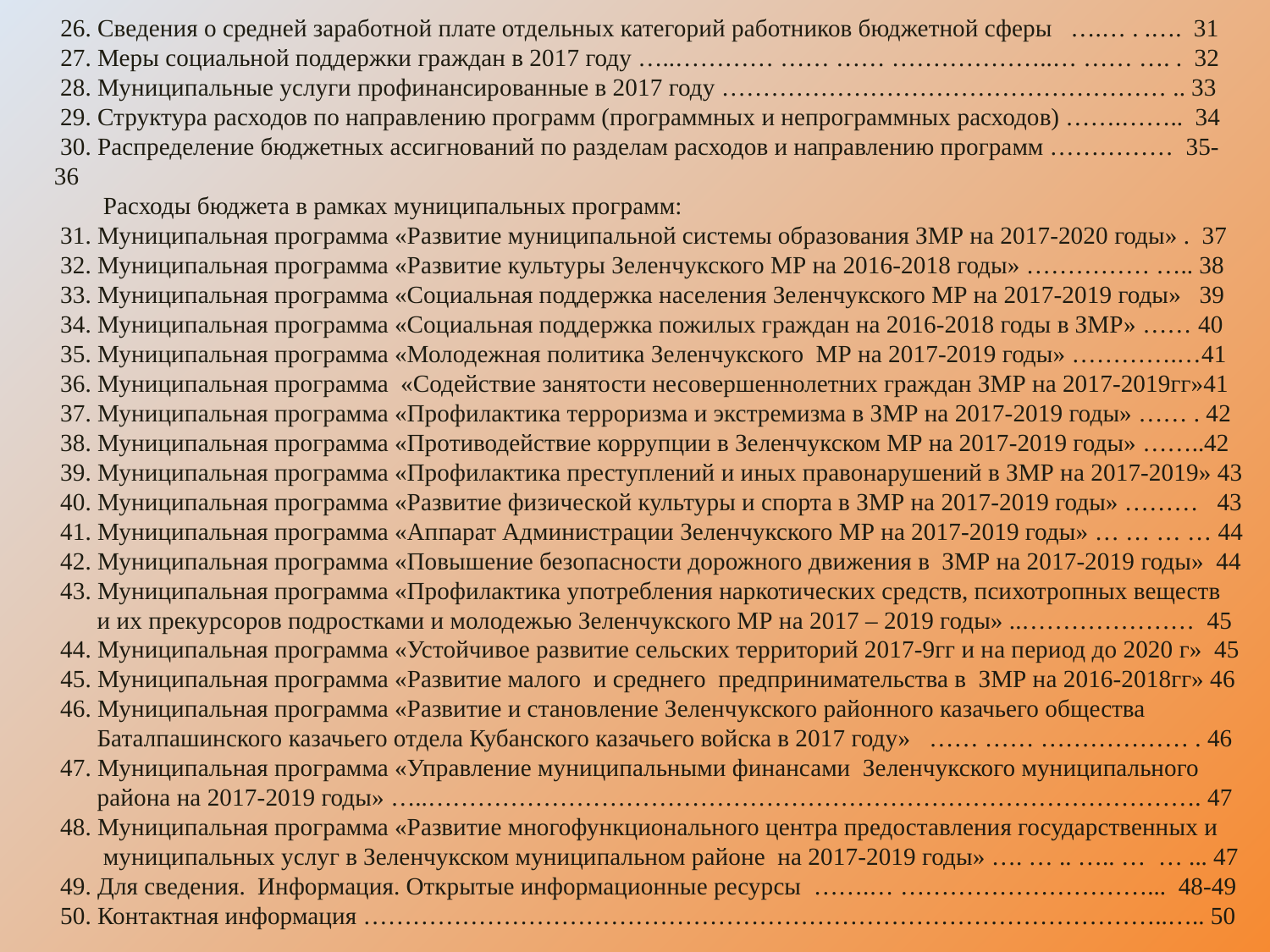

26. Сведения о средней заработной плате отдельных категорий работников бюджетной сферы   ….… . .….  31
 27. Меры социальной поддержки граждан в 2017 году …..………… …… …… ………………..… …… …. .  32
 28. Муниципальные услуги профинансированные в 2017 году ……………………………………………… .. 33
 29. Структура расходов по направлению программ (программных и непрограммных расходов) …….……..  34
 30. Распределение бюджетных ассигнований по разделам расходов и направлению программ ……………  35-36
        Расходы бюджета в рамках муниципальных программ:
 31. Муниципальная программа «Развитие муниципальной системы образования ЗМР на 2017-2020 годы» .  37
 32. Муниципальная программа «Развитие культуры Зеленчукского МР на 2016-2018 годы» …………… ….. 38
 33. Муниципальная программа «Социальная поддержка населения Зеленчукского МР на 2017-2019 годы»   39
 34. Муниципальная программа «Социальная поддержка пожилых граждан на 2016-2018 годы в ЗМР» …… 40
 35. Муниципальная программа «Молодежная политика Зеленчукского  МР на 2017-2019 годы» ………….…41
 36. Муниципальная программа  «Содействие занятости несовершеннолетних граждан ЗМР на 2017-2019гг»41
 37. Муниципальная программа «Профилактика терроризма и экстремизма в ЗМР на 2017-2019 годы» …… . 42
 38. Муниципальная программа «Противодействие коррупции в Зеленчукском МР на 2017-2019 годы» ……..42
 39. Муниципальная программа «Профилактика преступлений и иных правонарушений в ЗМР на 2017-2019» 43
 40. Муниципальная программа «Развитие физической культуры и спорта в ЗМР на 2017-2019 годы» ………   43
 41. Муниципальная программа «Аппарат Администрации Зеленчукского МР на 2017-2019 годы» … … … … 44
 42. Муниципальная программа «Повышение безопасности дорожного движения в  ЗМР на 2017-2019 годы»  44
 43. Муниципальная программа «Профилактика употребления наркотических средств, психотропных веществ
       и их прекурсоров подростками и молодежью Зеленчукского МР на 2017 – 2019 годы» ..…………………  45
 44. Муниципальная программа «Устойчивое развитие сельских территорий 2017-9гг и на период до 2020 г»  45
 45. Муниципальная программа «Развитие малого  и среднего  предпринимательства в  ЗМР на 2016-2018гг» 46
 46. Муниципальная программа «Развитие и становление Зеленчукского районного казачьего общества
       Баталпашинского казачьего отдела Кубанского казачьего войска в 2017 году»   …… …… ……………… . 46
 47. Муниципальная программа «Управление муниципальными финансами  Зеленчукского муниципального
       района на 2017-2019 годы» …..…………………………………………………………………………………. 47
 48. Муниципальная программа «Развитие многофункционального центра предоставления государственных и
        муниципальных услуг в Зеленчукском муниципальном районе  на 2017-2019 годы» …. … .. ….. …  … ... 47
 49. Для сведения.  Информация. Открытые информационные ресурсы  …….… …………………………...  48-49
 50. Контактная информация ……………………………………………………………………………………..….. 50